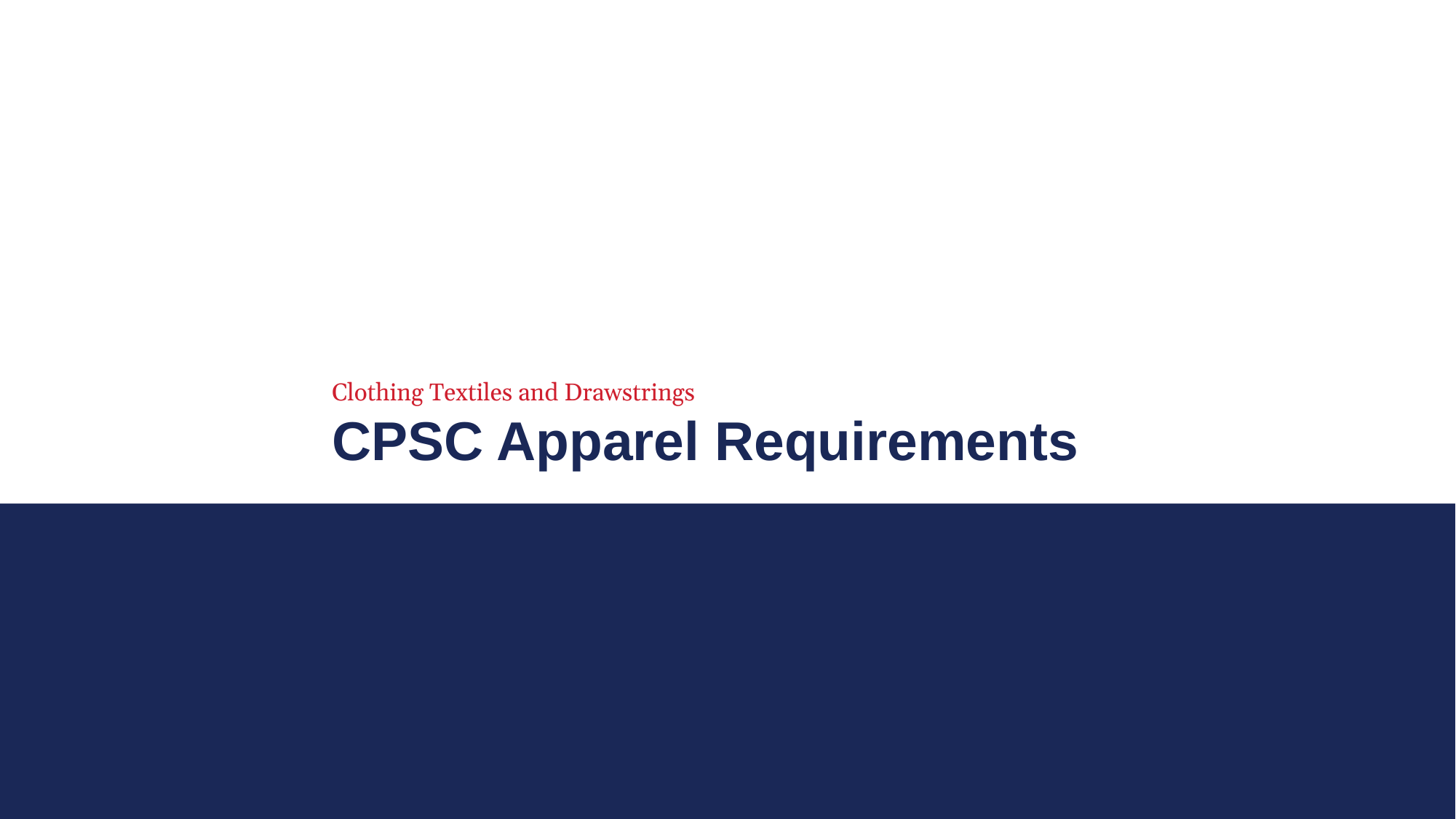

Clothing Textiles and Drawstrings
CPSC Apparel Requirements